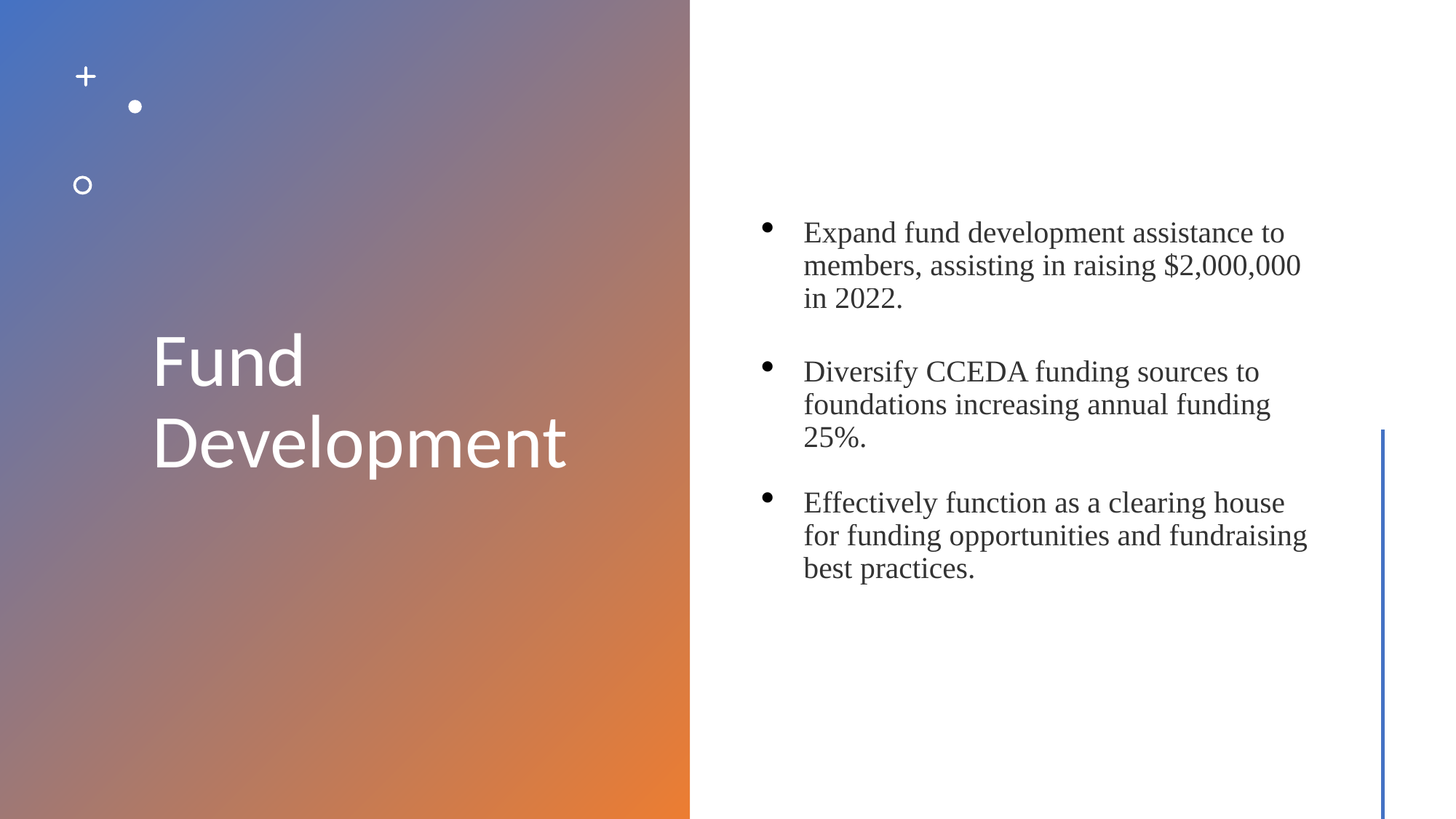

# Fund Development

Expand fund development assistance to members, assisting in raising $2,000,000 in 2022.

Diversify CCEDA funding sources to foundations increasing annual funding 25%.

Effectively function as a clearing house for funding opportunities and fundraising best practices.